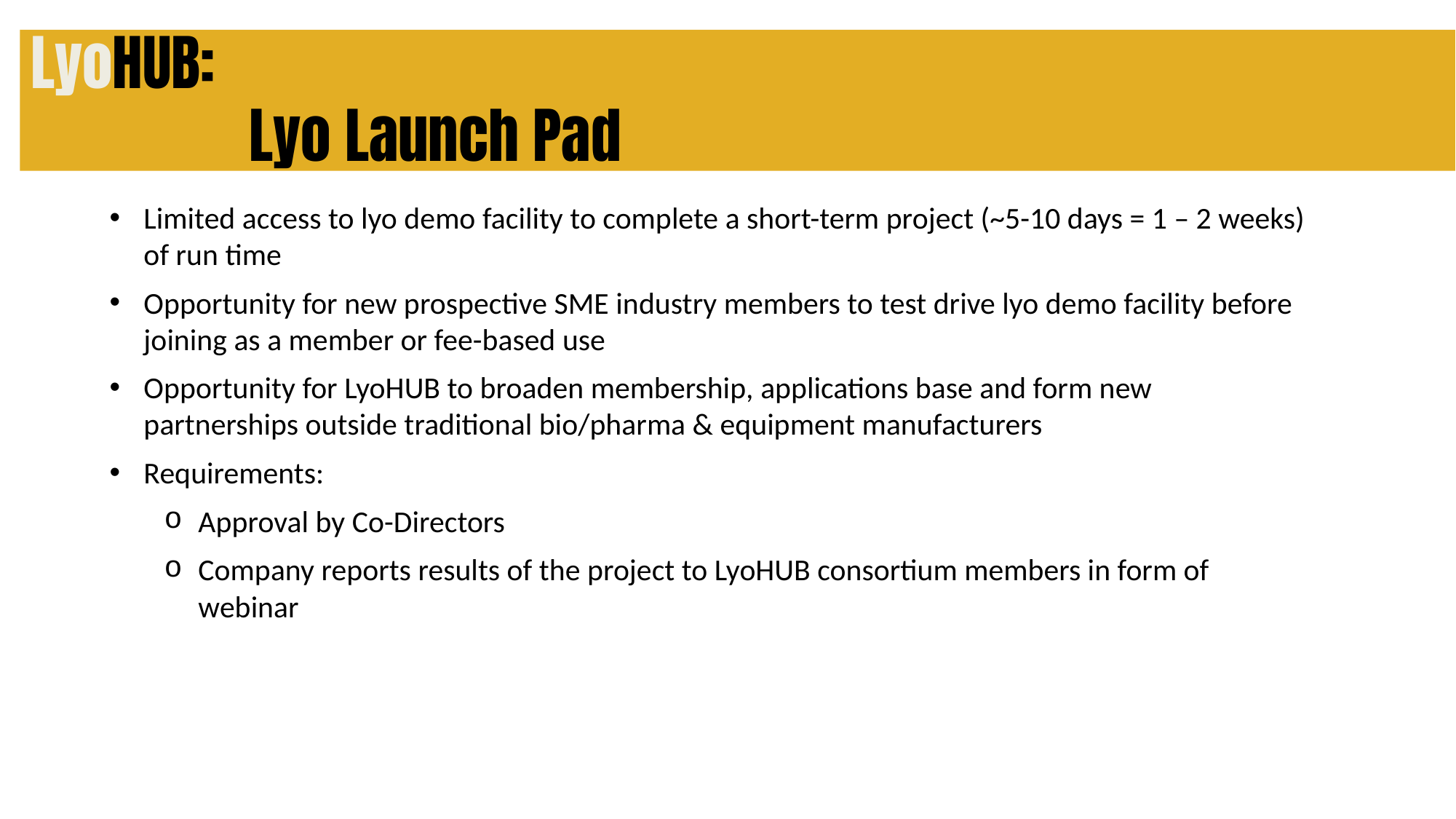

LyoHUB:
		Lyo Launch Pad
Limited access to lyo demo facility to complete a short-term project (~5-10 days = 1 – 2 weeks) of run time
Opportunity for new prospective SME industry members to test drive lyo demo facility before joining as a member or fee-based use
Opportunity for LyoHUB to broaden membership, applications base and form new partnerships outside traditional bio/pharma & equipment manufacturers
Requirements:
Approval by Co-Directors
Company reports results of the project to LyoHUB consortium members in form of webinar